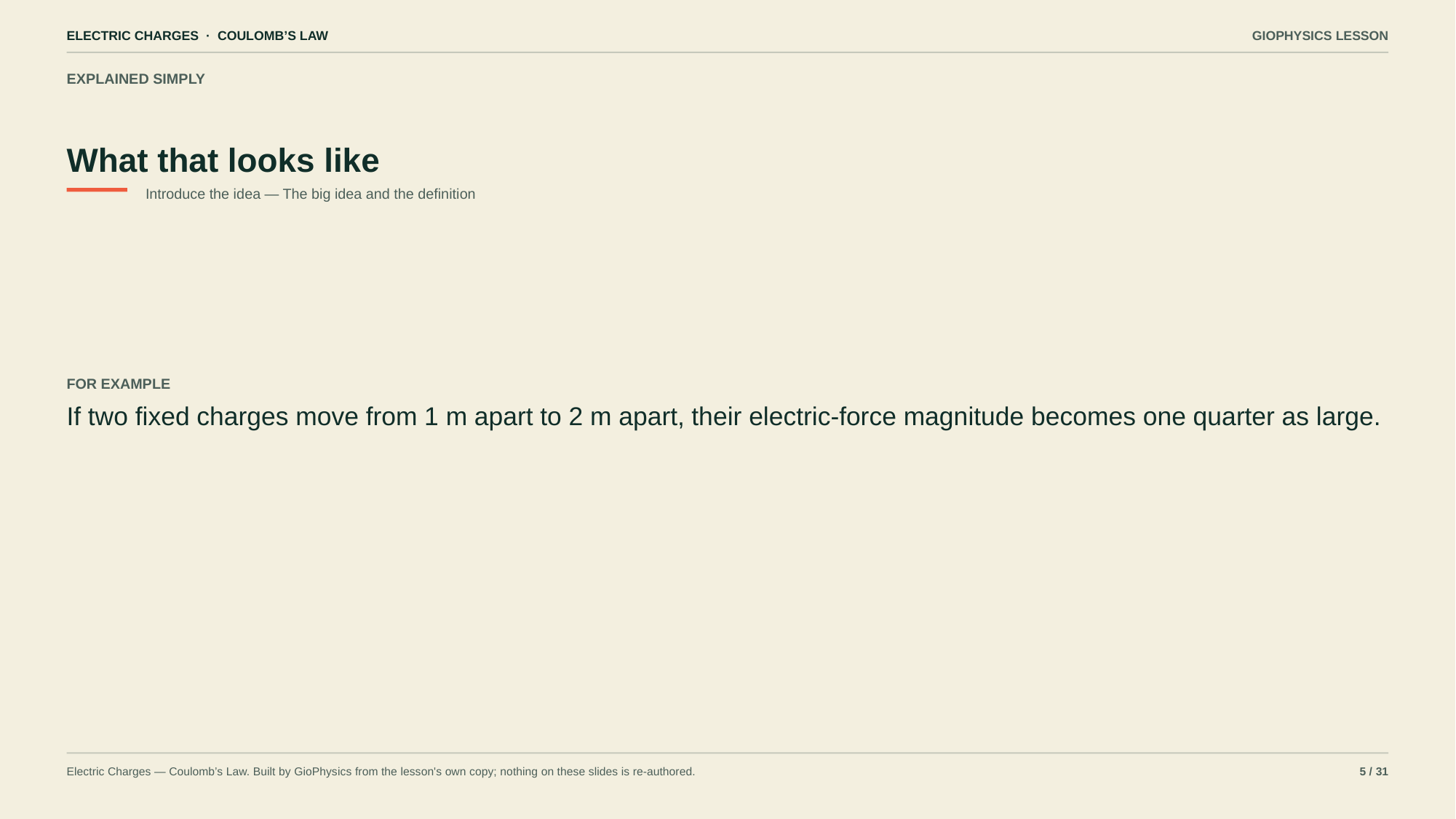

ELECTRIC CHARGES  ·  COULOMB’S LAW
GIOPHYSICS LESSON

EXPLAINED SIMPLY
What that looks like
Introduce the idea — The big idea and the definition

FOR EXAMPLE
If two fixed charges move from 1 m apart to 2 m apart, their electric-force magnitude becomes one quarter as large.

Electric Charges — Coulomb’s Law. Built by GioPhysics from the lesson's own copy; nothing on these slides is re-authored.
5 / 31